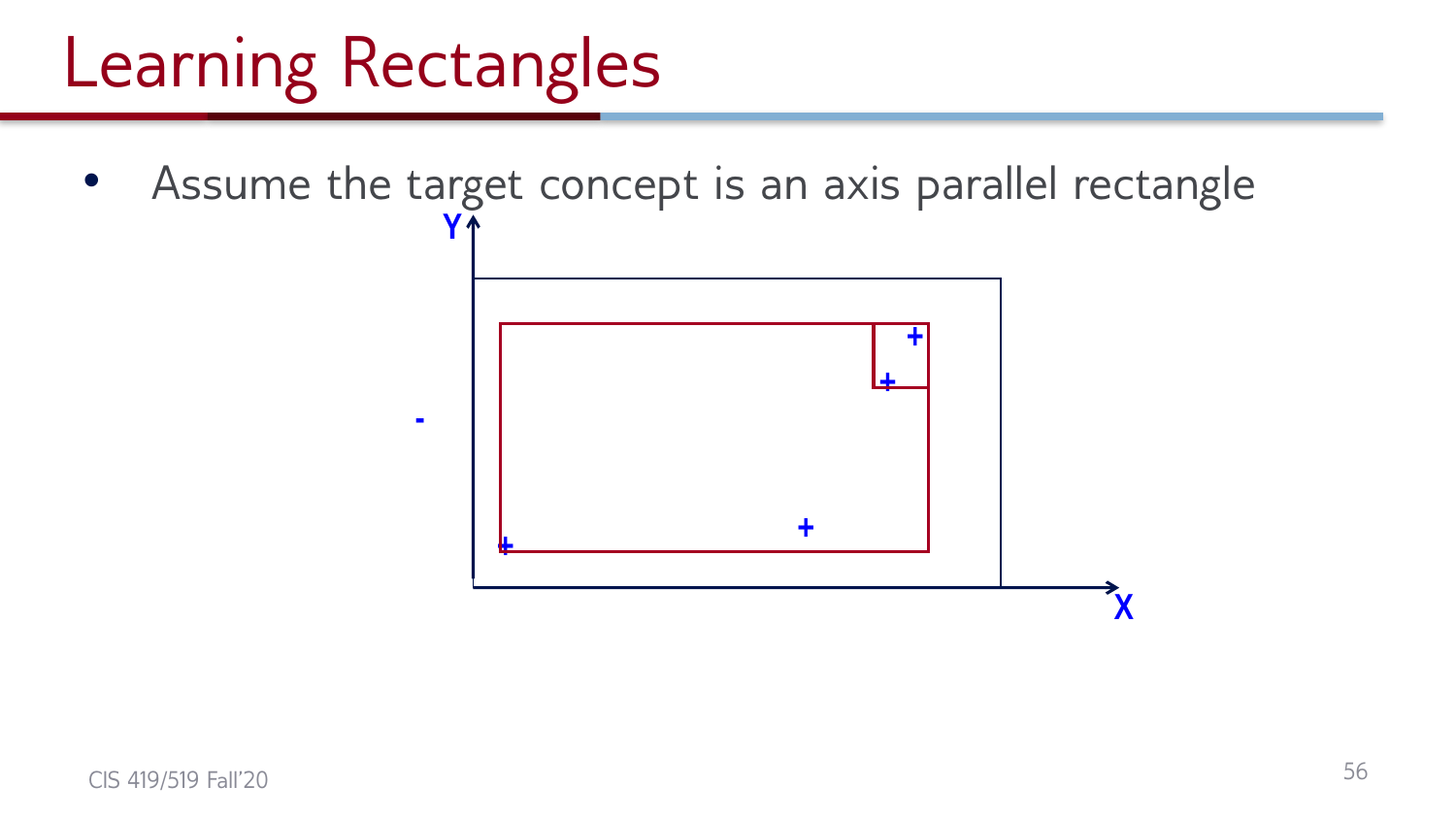

# Learning Rectangles
 Assume the target concept is an axis parallel rectangle
Y

+

+
-
+
+
X

56